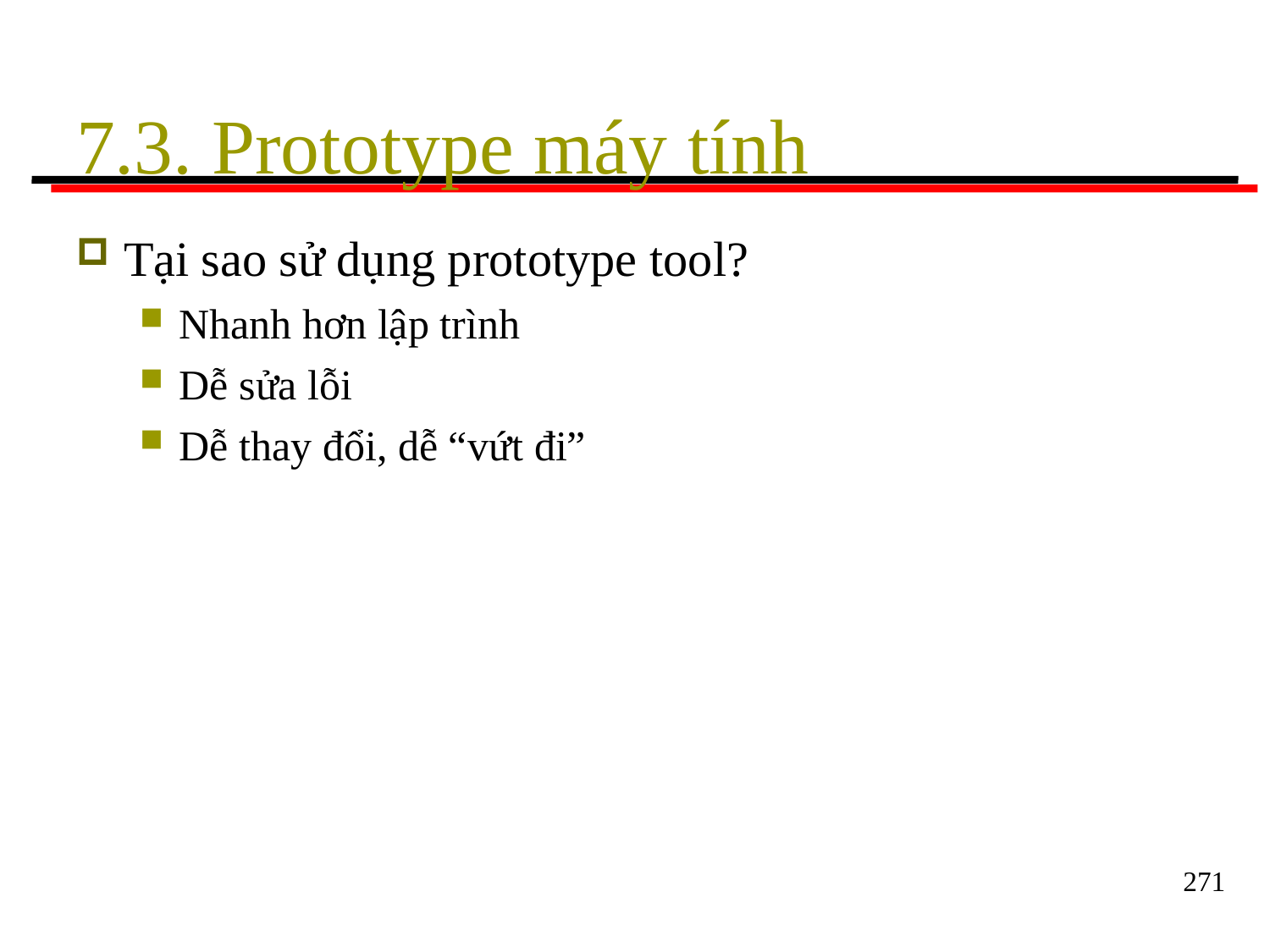

# 7.3. Prototype máy tính
Tại sao sử dụng prototype tool?
Nhanh hơn lập trình
Dễ sửa lỗi
Dễ thay đổi, dễ “vứt đi”
271